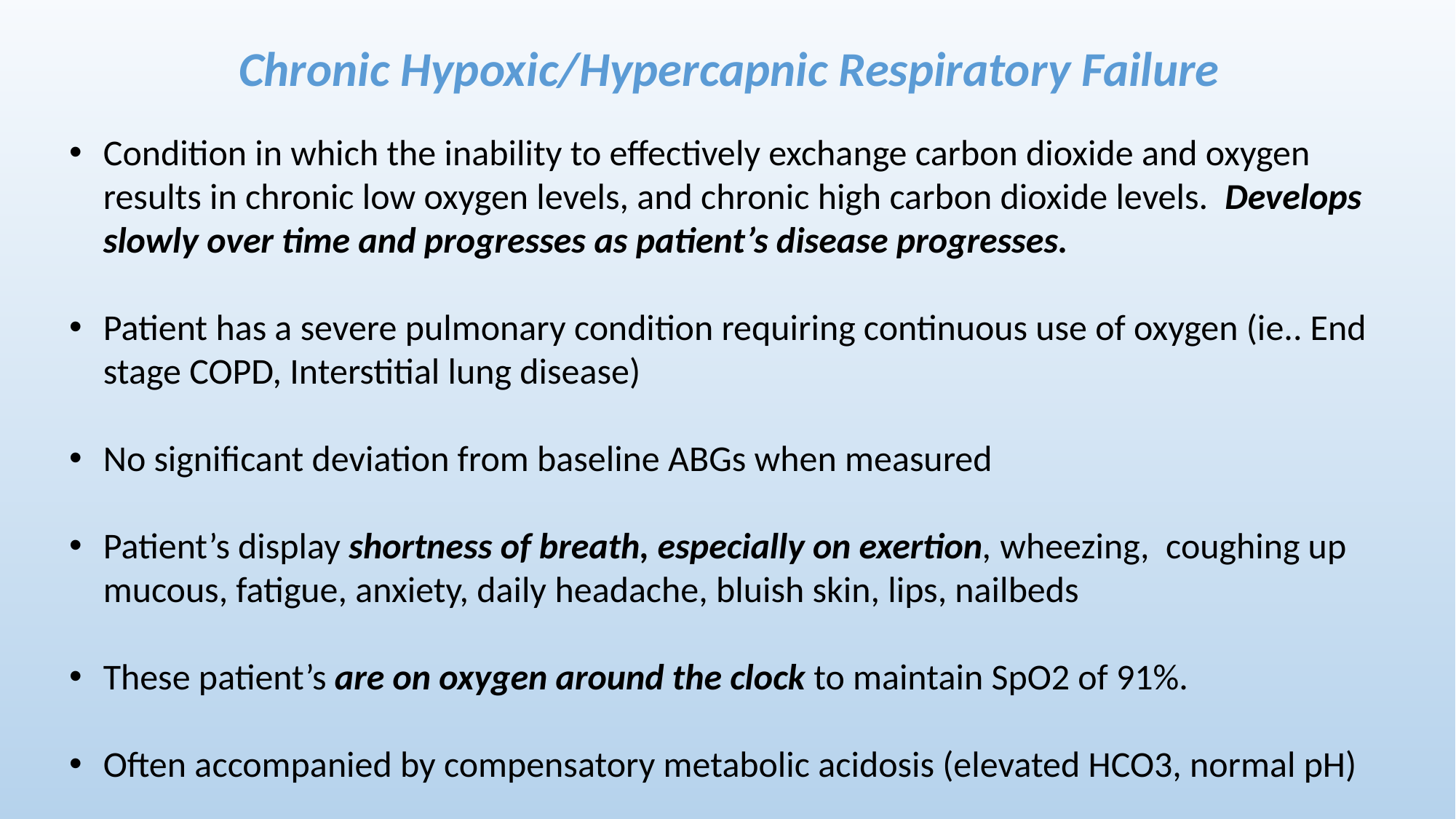

Chronic Hypoxic/Hypercapnic Respiratory Failure
Condition in which the inability to effectively exchange carbon dioxide and oxygen results in chronic low oxygen levels, and chronic high carbon dioxide levels.  Develops slowly over time and progresses as patient’s disease progresses.

Patient has a severe pulmonary condition requiring continuous use of oxygen (ie.. End stage COPD, Interstitial lung disease)

No significant deviation from baseline ABGs when measured

Patient’s display shortness of breath, especially on exertion, wheezing,  coughing up mucous, fatigue, anxiety, daily headache, bluish skin, lips, nailbeds

These patient’s are on oxygen around the clock to maintain SpO2 of 91%.

Often accompanied by compensatory metabolic acidosis (elevated HCO3, normal pH)